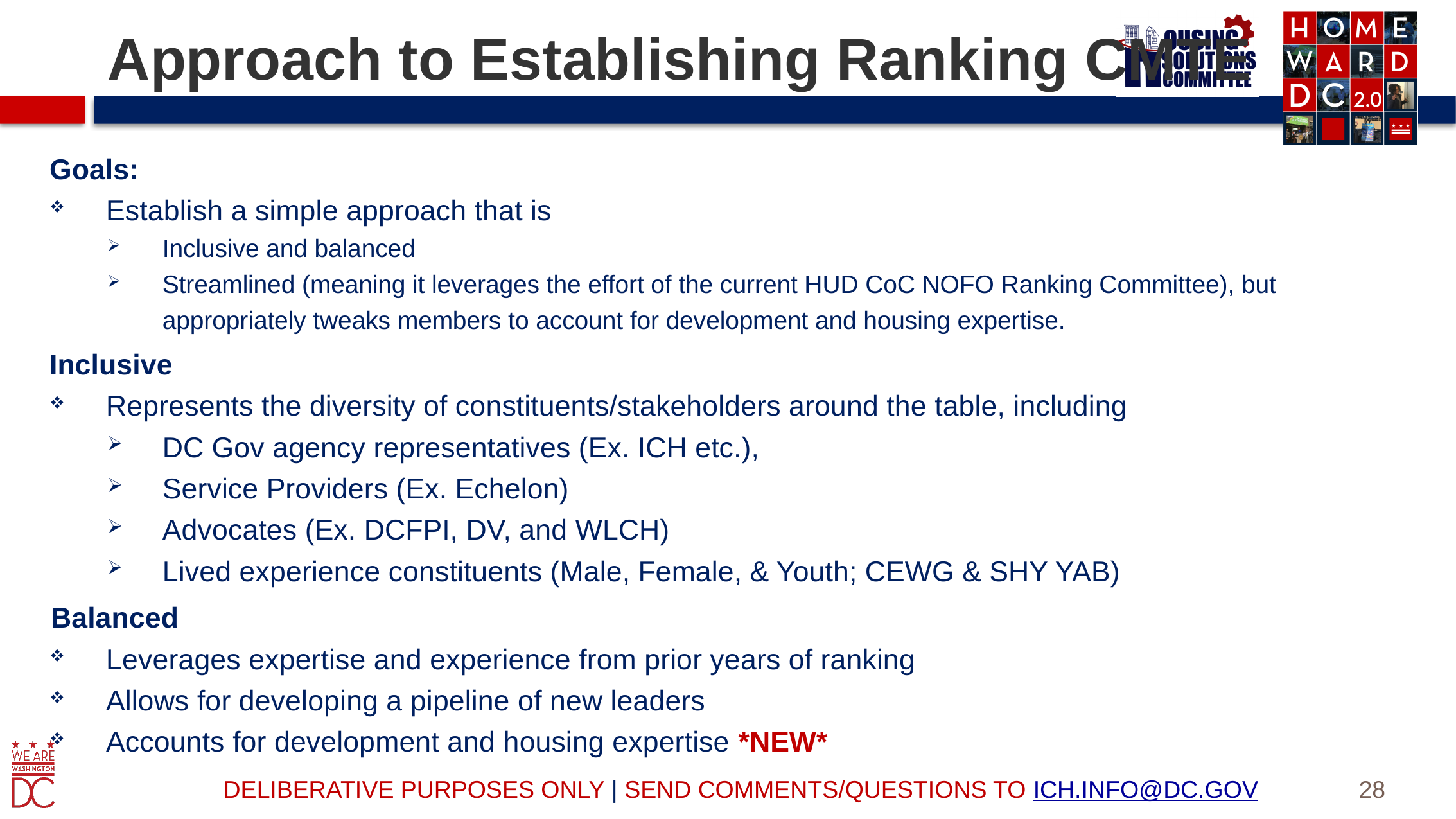

# Approach to Establishing Ranking CMTE
Goals:
Establish a simple approach that is
Inclusive and balanced
Streamlined (meaning it leverages the effort of the current HUD CoC NOFO Ranking Committee), but appropriately tweaks members to account for development and housing expertise.
Inclusive
Represents the diversity of constituents/stakeholders around the table, including
DC Gov agency representatives (Ex. ICH etc.),
Service Providers (Ex. Echelon)
Advocates (Ex. DCFPI, DV, and WLCH)
Lived experience constituents (Male, Female, & Youth; CEWG & SHY YAB)
Balanced
Leverages expertise and experience from prior years of ranking
Allows for developing a pipeline of new leaders
Accounts for development and housing expertise *NEW*
28